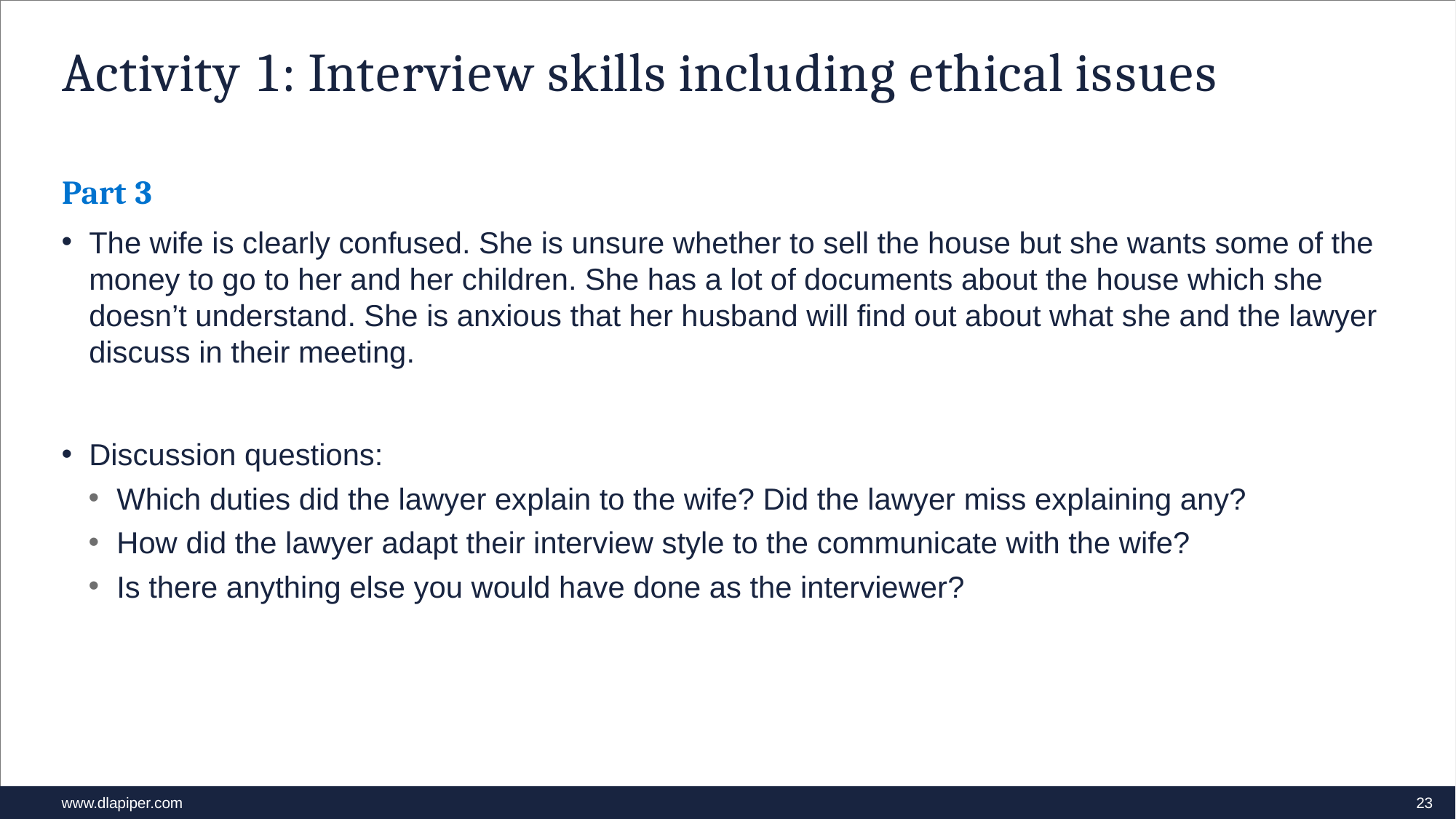

# Activity 1: Interview skills including ethical issues

Part 3
The wife is clearly confused. She is unsure whether to sell the house but she wants some of the money to go to her and her children. She has a lot of documents about the house which she doesn’t understand. She is anxious that her husband will find out about what she and the lawyer discuss in their meeting.

Discussion questions:
Which duties did the lawyer explain to the wife? Did the lawyer miss explaining any?
How did the lawyer adapt their interview style to the communicate with the wife?
Is there anything else you would have done as the interviewer?
23